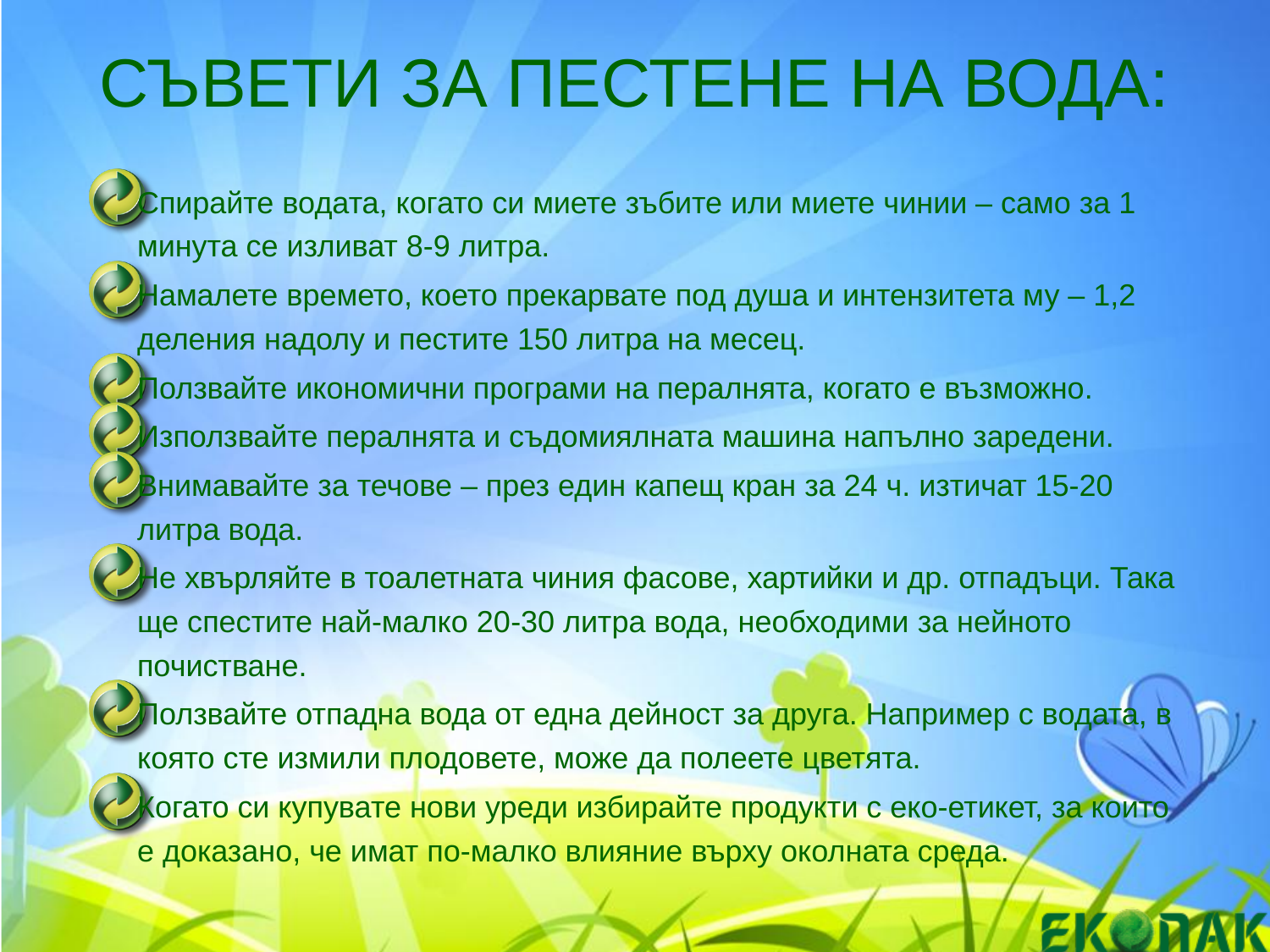

# СЪВЕТИ ЗА ПЕСТЕНЕ НА ВОДА:

Спирайте водата, когато си миете зъбите или миете чинии – само за 1 минута се изливат 8-9 литра.
Намалете времето, което прекарвате под душа и интензитета му – 1,2 деления надолу и пестите 150 литра на месец.
Ползвайте икономични програми на пералнята, когато е възможно.
Използвайте пералнята и съдомиялната машина напълно заредени.
Внимавайте за течове – през един капещ кран за 24 ч. изтичат 15-20 литра вода.
Не хвърляйте в тоалетната чиния фасове, хартийки и др. отпадъци. Така ще спестите най-малко 20-30 литра вода, необходими за нейното почистване.
Ползвайте отпадна вода от една дейност за друга. Например с водата, в която сте измили плодовете, може да полеете цветята.
Когато си купувате нови уреди избирайте продукти с еко-етикет, за които е доказано, че имат по-малко влияние върху околната среда.